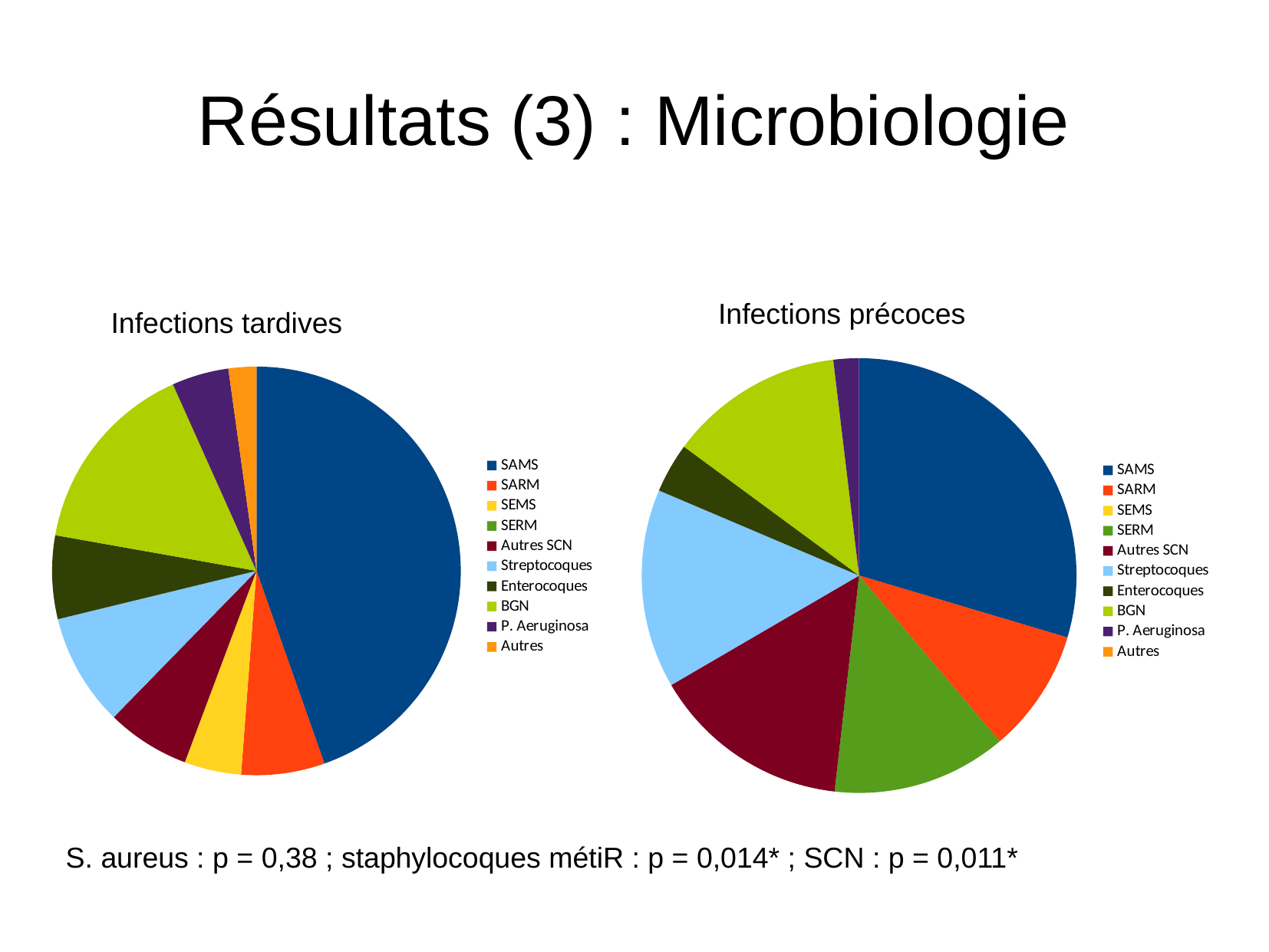

# Résultats (3) : Microbiologie

### Chart

| Category |  |
|---|---|
| SAMS | 44.6 |
| SARM | 6.6 |
| SEMS | 4.5 |
| SERM | 0.0 |
| Autres SCN | 6.6 |
| Streptocoques | 8.9 |
| Enterocoques | 6.6 |
| BGN | 15.5 |
| P. Aeruginosa | 4.5 |
| Autres | 2.2 |

### Chart

| Category |  |
|---|---|
| SAMS | 29.6 |
| SARM | 9.2 |
| SEMS | 0.0 |
| SERM | 13.0 |
| Autres SCN | 14.8 |
| Streptocoques | 14.8 |
| Enterocoques | 3.7 |
| BGN | 13.0 |
| P. Aeruginosa | 1.9 |
| Autres | 0.0 |
Infections précoces
Infections tardives
S. aureus : p = 0,38 ; staphylocoques métiR : p = 0,014* ; SCN : p = 0,011*